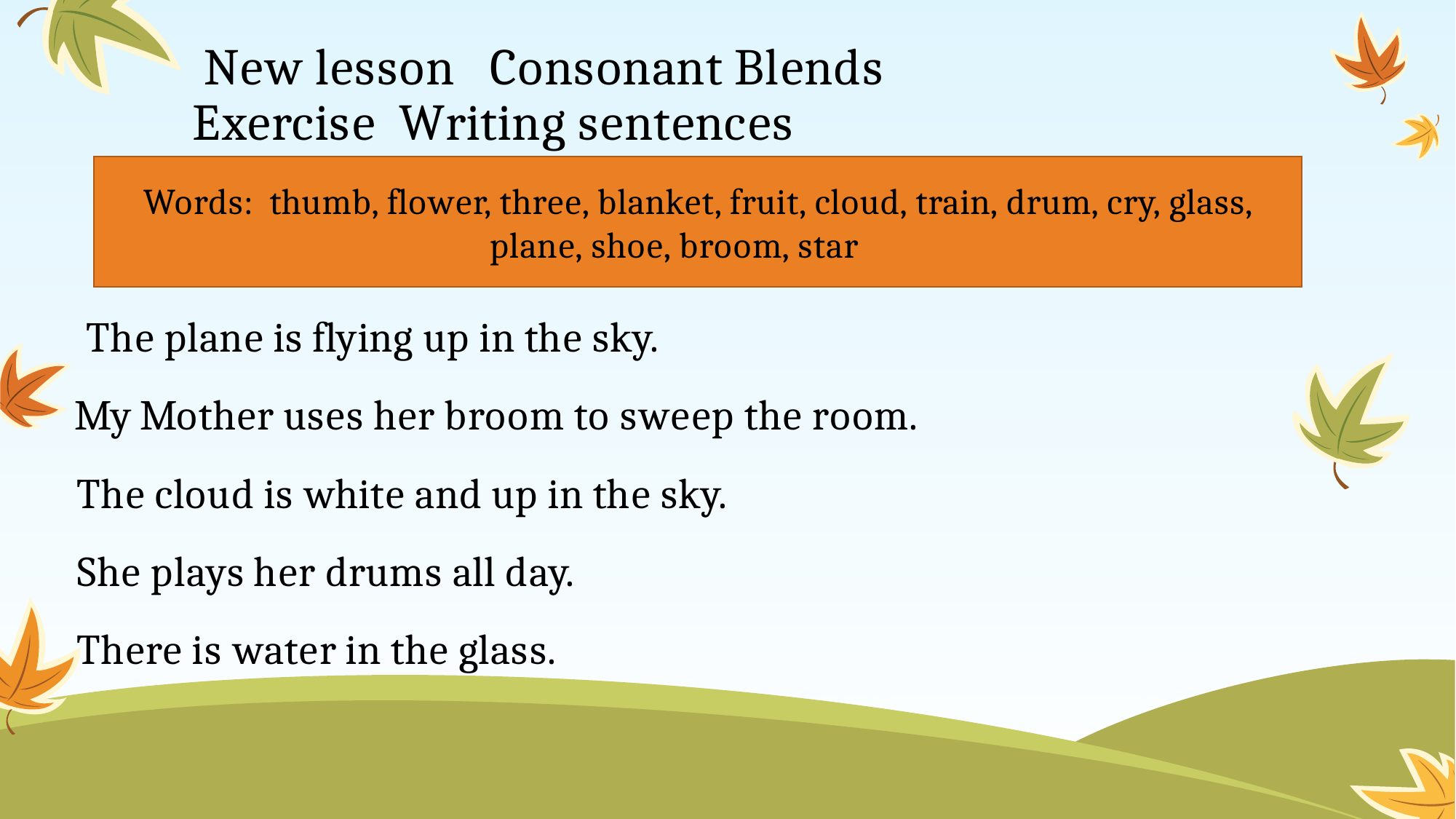

# New lesson   Consonant Blends 		    Exercise  Writing sentences
Words:  thumb, flower, three, blanket, fruit, cloud, train, drum, cry, glass, plane, shoe, broom, star
 The plane is flying up in the sky.
My Mother uses her broom to sweep the room.
The cloud is white and up in the sky.
She plays her drums all day.
There is water in the glass.